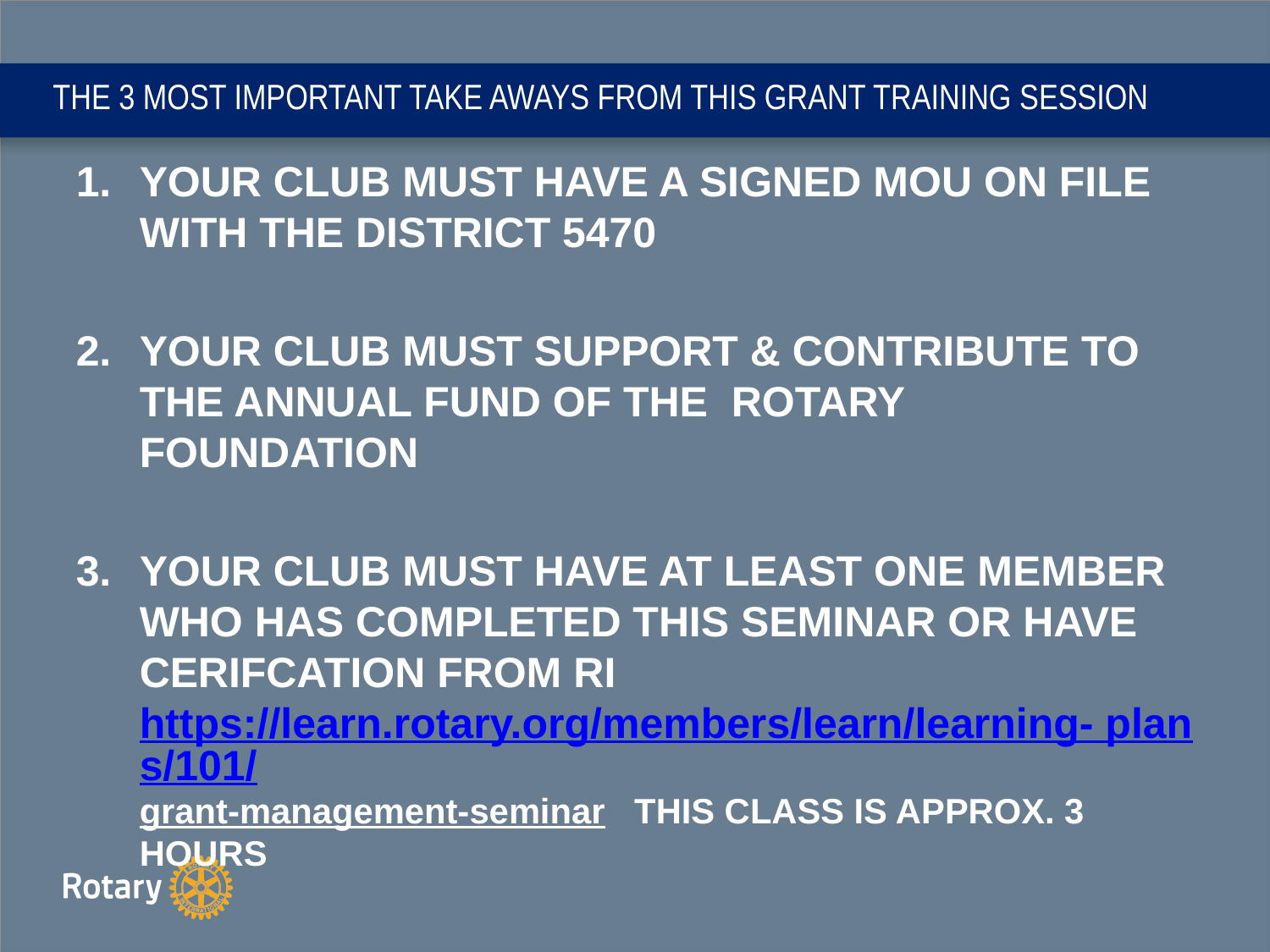

# THE 3 MOST IMPORTANT TAKE AWAYS FROM THIS GRANT TRAINING SESSION
YOUR CLUB MUST HAVE A SIGNED MOU ON FILE WITH THE DISTRICT 5470

YOUR CLUB MUST SUPPORT & CONTRIBUTE TO THE ANNUAL FUND OF THE  ROTARY FOUNDATION

YOUR CLUB MUST HAVE AT LEAST ONE MEMBER WHO HAS COMPLETED THIS SEMINAR OR HAVE CERIFCATION FROM RI  https://learn.rotary.org/members/learn/learning- plans/101/grant-management-seminar   THIS CLASS IS APPROX. 3 HOURS